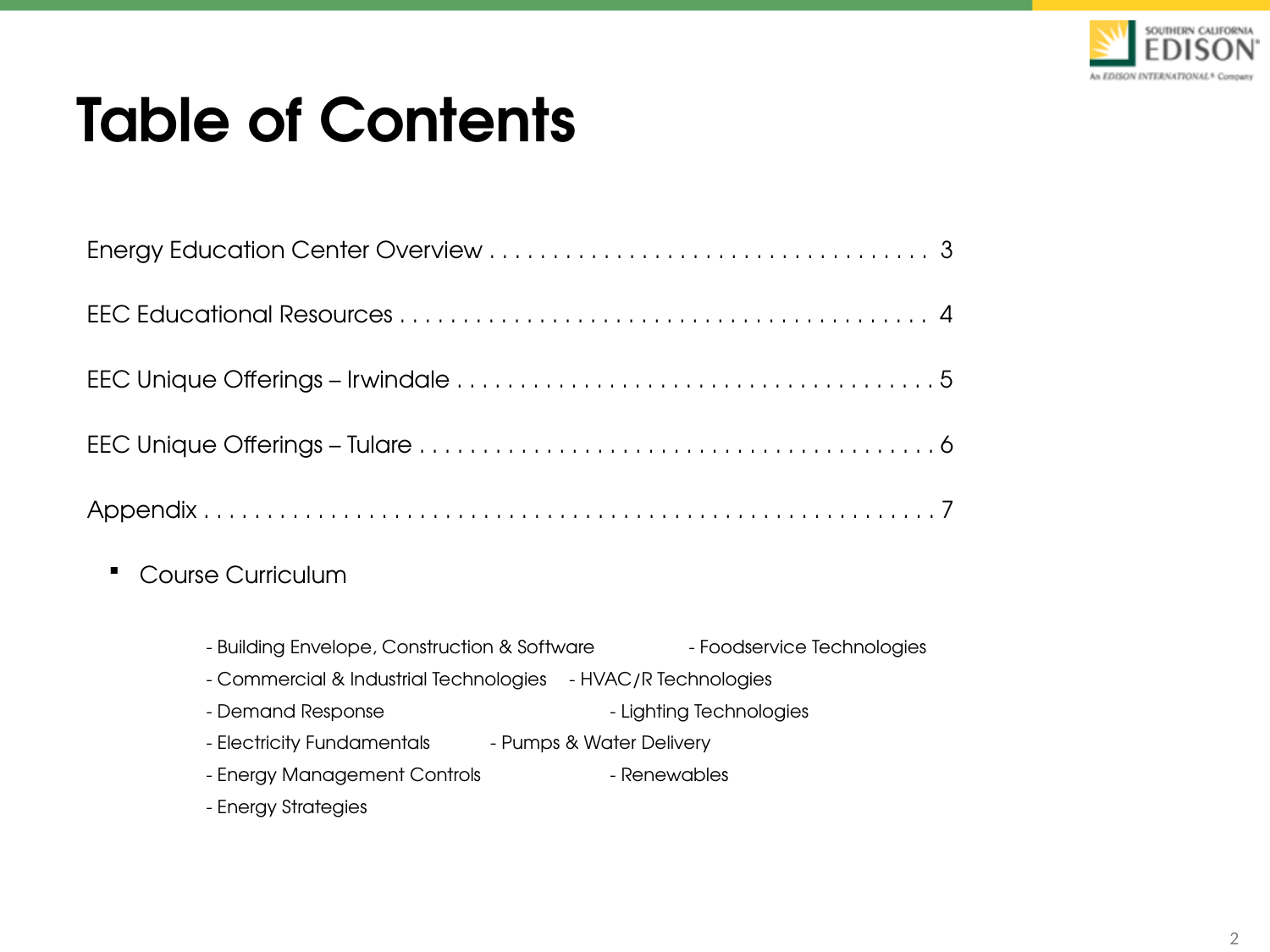

# Table of Contents
Energy Education Center Overview . . . . . . . . . . . . . . . . . . . . . . . . . . . . . . . . . . .  3

EEC Educational Resources . . . . . . . . . . . . . . . . . . . . . . . . . . . . . . . . . . . . . . . . . .  4

EEC Unique Offerings – Irwindale . . . . . . . . . . . . . . . . . . . . . . . . . . . . . . . . . . . . . . 5

EEC Unique Offerings – Tulare . . . . . . . . . . . . . . . . . . . . . . . . . . . . . . . . . . . . . . . . . 6

Appendix . . . . . . . . . . . . . . . . . . . . . . . . . . . . . . . . . . . . . . . . . . . . . . . . . . . . . . . . . . 7

Course Curriculum

	- Building Envelope, Construction & Software	 - Foodservice Technologies
	- Commercial & Industrial Technologies	 - HVAC/R Technologies
	- Demand Response				 		         - Lighting Technologies
	- Electricity Fundamentals 					         - Pumps & Water Delivery
	- Energy Management Controls 				         - Renewables
	- Energy Strategies